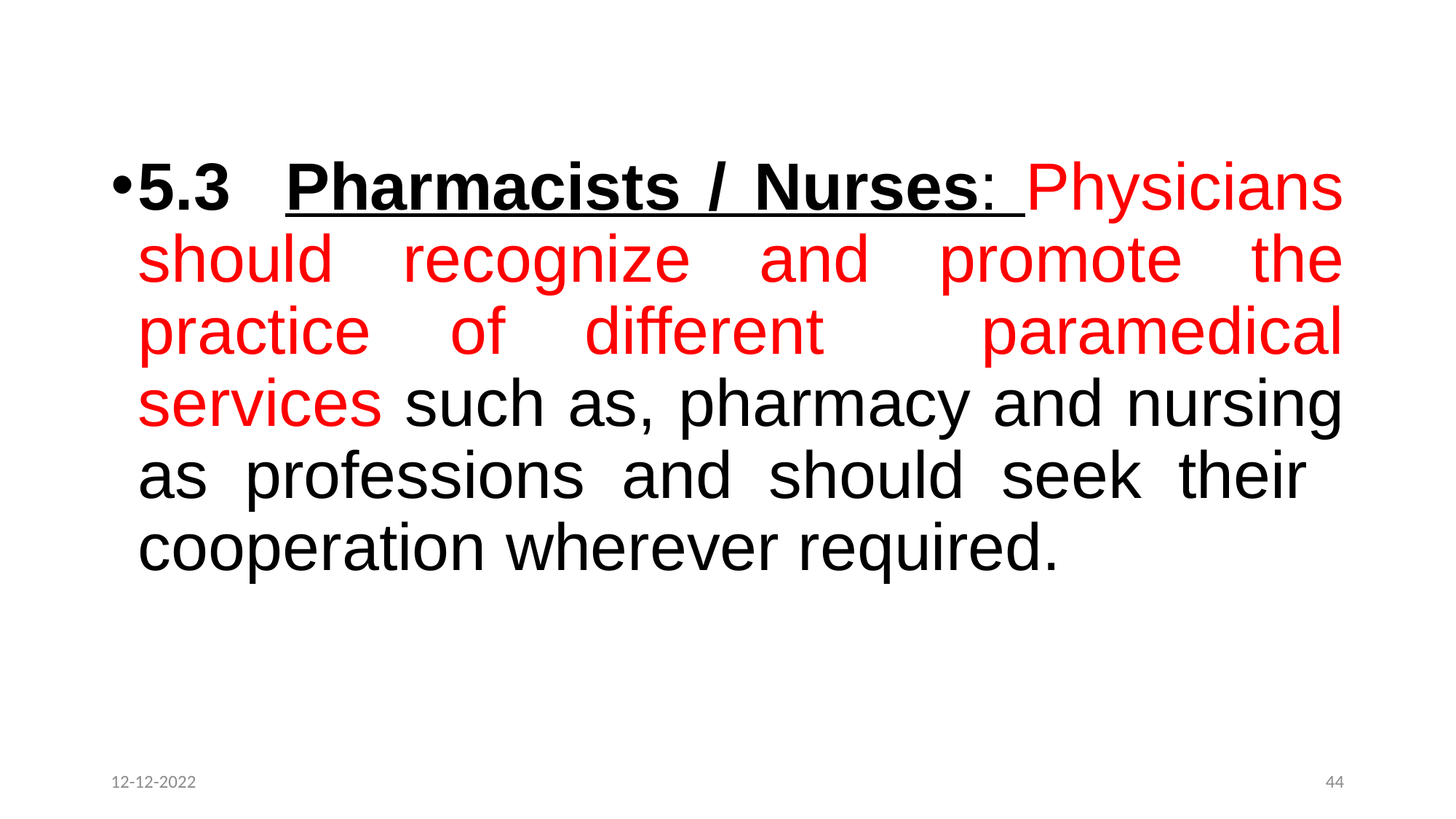

5.3  Pharmacists / Nurses: Physicians should recognize and promote the practice of different  paramedical services such as, pharmacy and nursing as professions and should seek their  cooperation wherever required.

12-12-2022
44